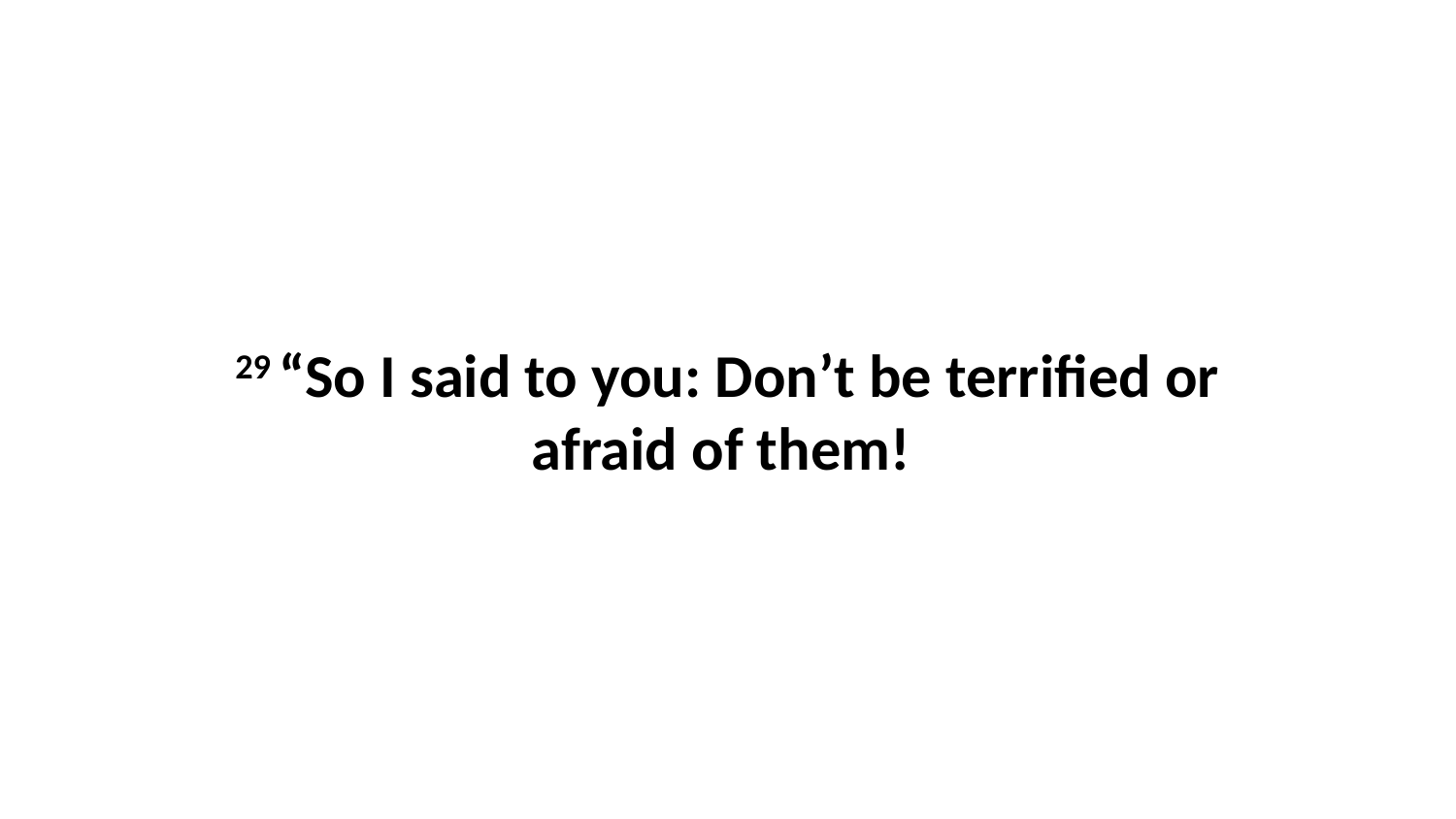

29 “So I said to you: Don’t be terrified or afraid of them!